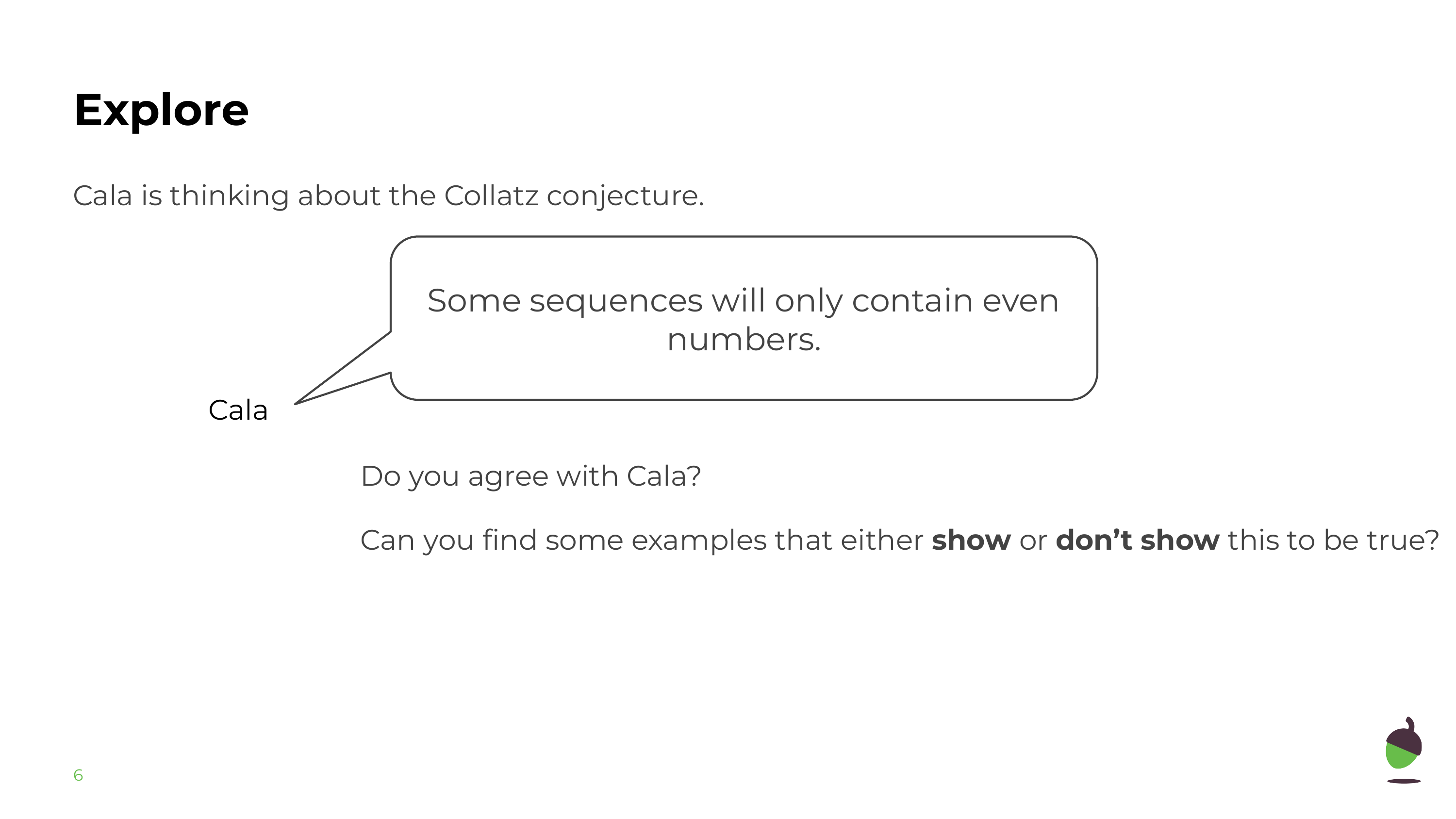

Cala is thinking about the Collatz conjecture.
Some sequences will only contain even numbers.
Cala
Do you agree with Cala?
Can you find some examples that either show or don’t show this to be true?